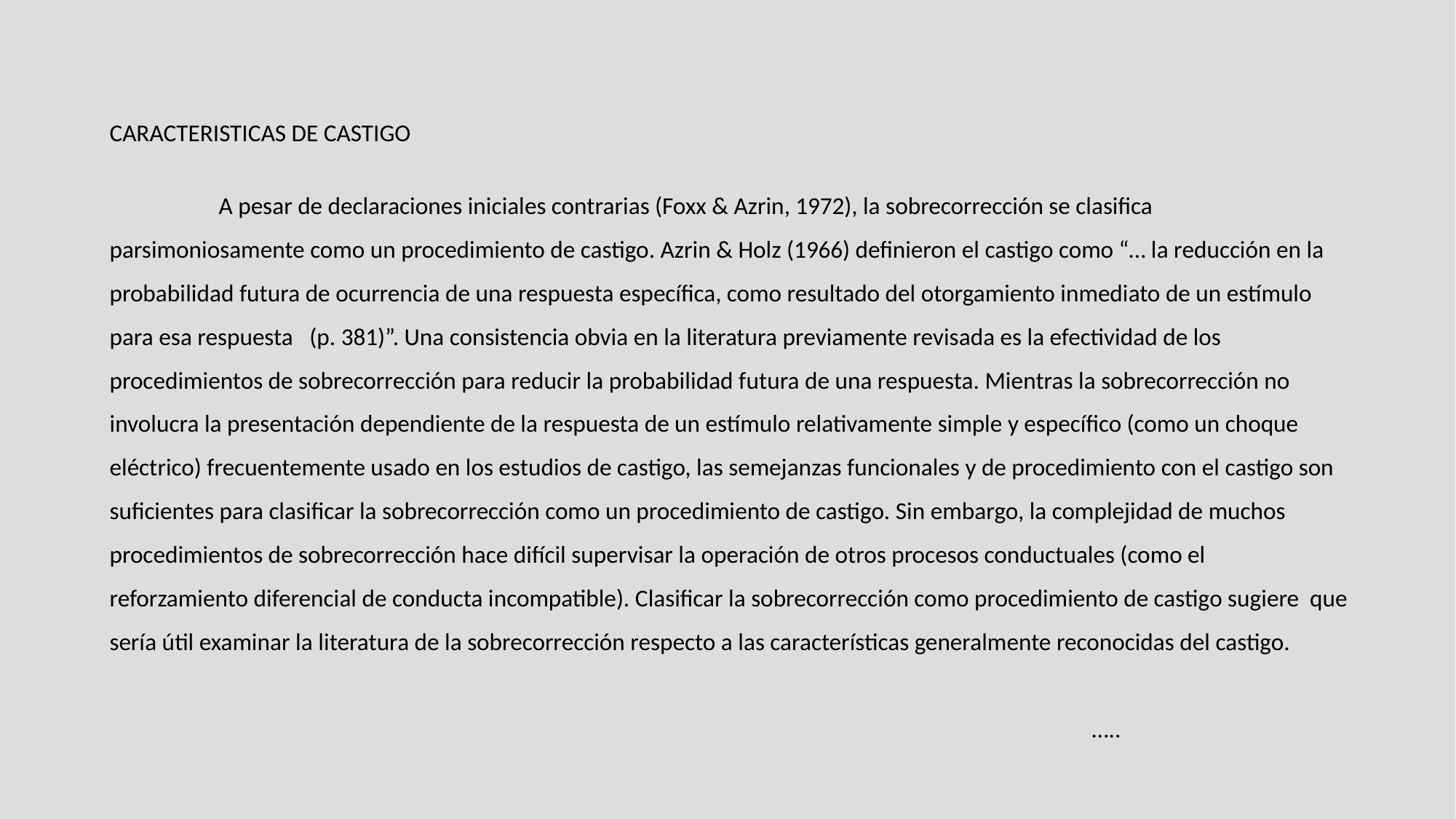

CARACTERISTICAS DE CASTIGO

	A pesar de declaraciones iniciales contrarias (Foxx & Azrin, 1972), la sobrecorrección se clasifica parsimoniosamente como un procedimiento de castigo. Azrin & Holz (1966) definieron el castigo como “… la reducción en la probabilidad futura de ocurrencia de una respuesta específica, como resultado del otorgamiento inmediato de un estímulo para esa respuesta   (p. 381)”. Una consistencia obvia en la literatura previamente revisada es la efectividad de los procedimientos de sobrecorrección para reducir la probabilidad futura de una respuesta. Mientras la sobrecorrección no involucra la presentación dependiente de la respuesta de un estímulo relativamente simple y específico (como un choque eléctrico) frecuentemente usado en los estudios de castigo, las semejanzas funcionales y de procedimiento con el castigo son suficientes para clasificar la sobrecorrección como un procedimiento de castigo. Sin embargo, la complejidad de muchos procedimientos de sobrecorrección hace difícil supervisar la operación de otros procesos conductuales (como el reforzamiento diferencial de conducta incompatible). Clasificar la sobrecorrección como procedimiento de castigo sugiere  que sería útil examinar la literatura de la sobrecorrección respecto a las características generalmente reconocidas del castigo.
																				…..